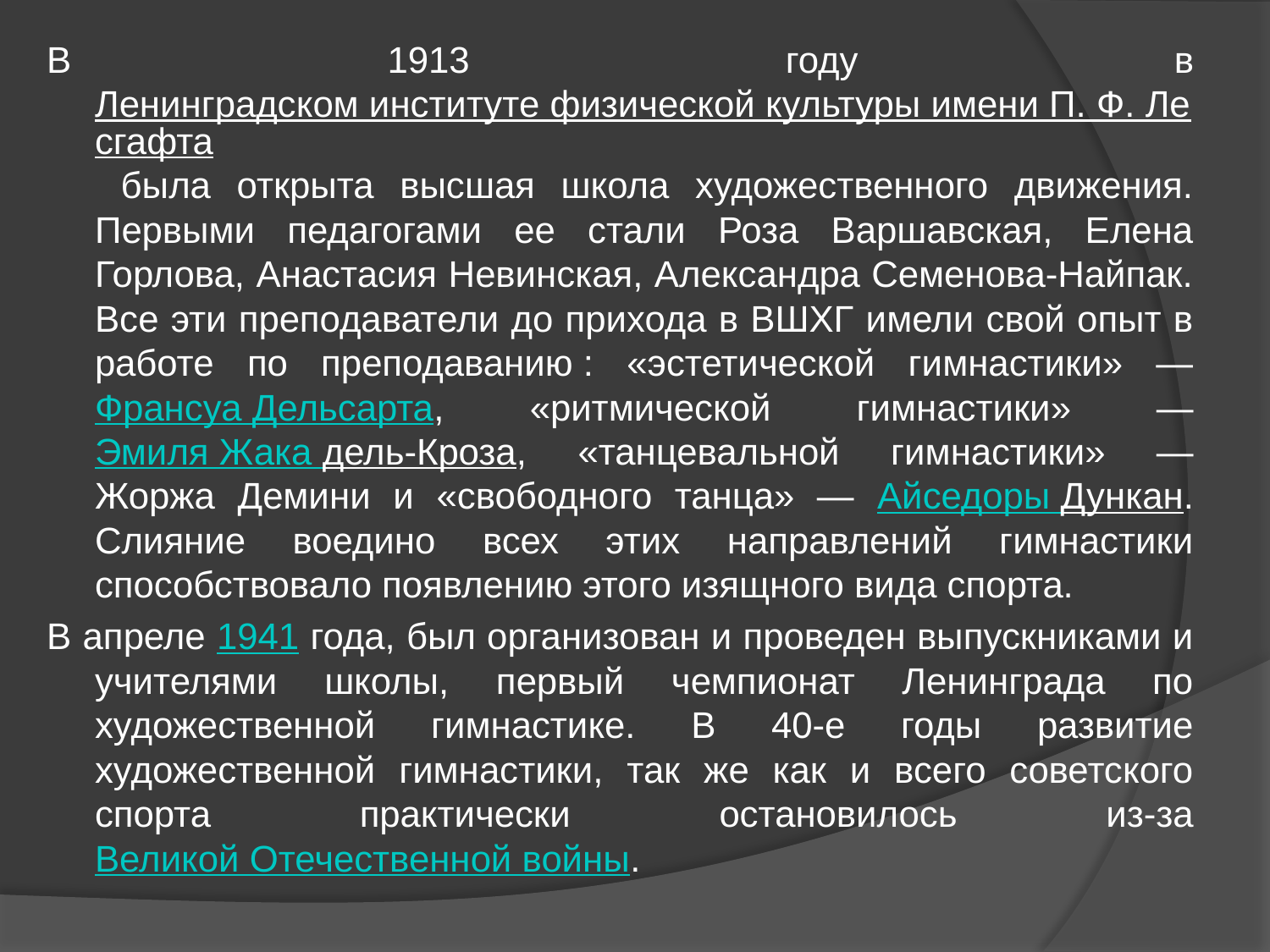

В 1913 году в Ленинградском институте физической культуры имени П. Ф. Лесгафта была открыта высшая школа художественного движения. Первыми педагогами ее стали Роза Варшавская, Елена Горлова, Анастасия Невинская, Александра Семенова-Найпак. Все эти преподаватели до прихода в ВШХГ имели свой опыт в работе по преподаванию : «эстетической гимнастики» — Франсуа Дельсарта, «ритмической гимнастики» — Эмиля Жака дель-Кроза, «танцевальной гимнастики» — Жоржа Демини и «свободного танца» — Айседоры Дункан. Слияние воедино всех этих направлений гимнастики способствовало появлению этого изящного вида спорта.
В апреле 1941 года, был организован и проведен выпускниками и учителями школы, первый чемпионат Ленинграда по художественной гимнастике. В 40-е годы развитие художественной гимнастики, так же как и всего советского спорта практически остановилось из-за Великой Отечественной войны.